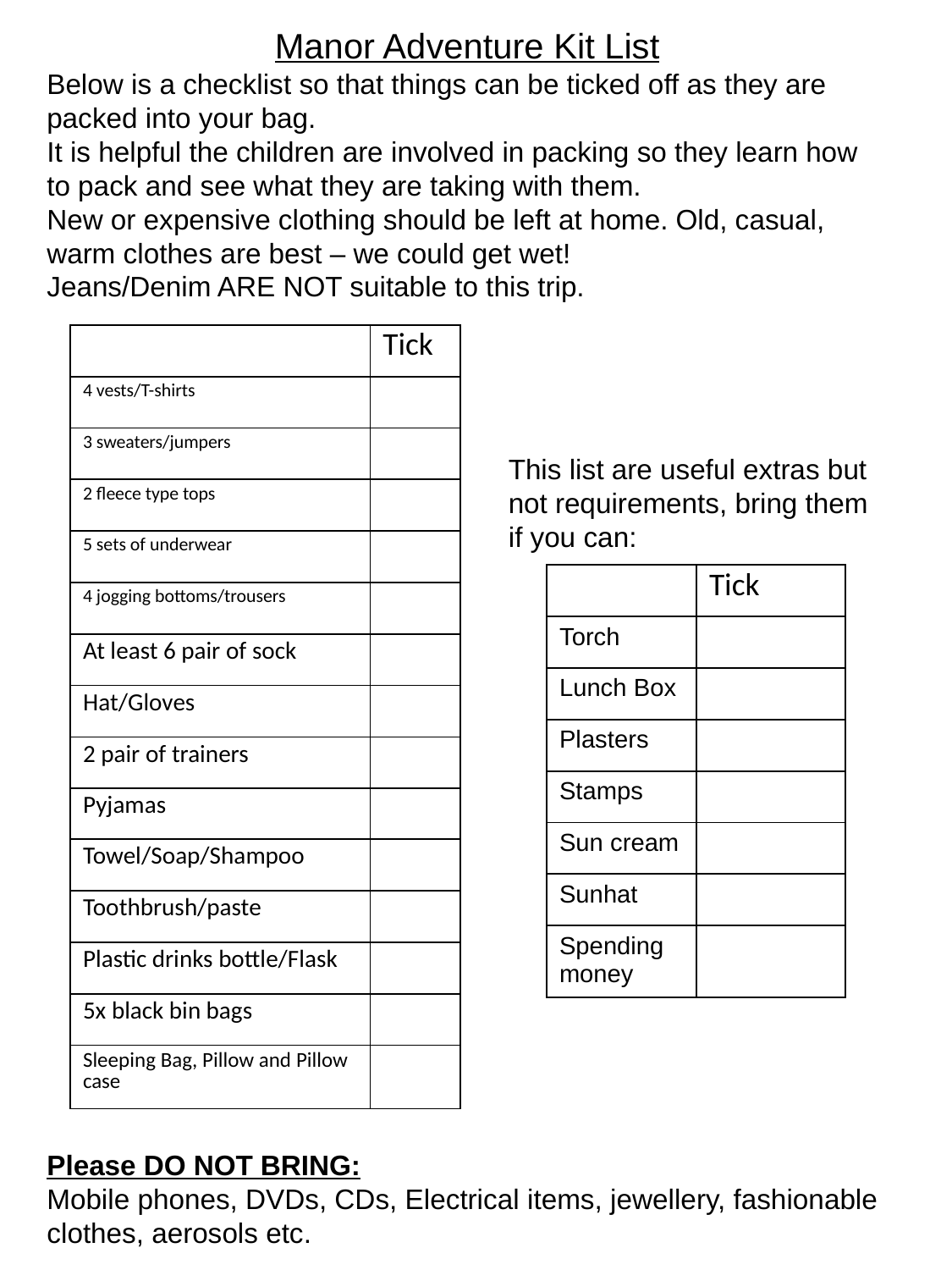

Manor Adventure Kit List
Below is a checklist so that things can be ticked off as they are packed into your bag.
It is helpful the children are involved in packing so they learn how to pack and see what they are taking with them.
New or expensive clothing should be left at home. Old, casual, warm clothes are best – we could get wet!
Jeans/Denim ARE NOT suitable to this trip.

Please DO NOT BRING:
Mobile phones, DVDs, CDs, Electrical items, jewellery, fashionable clothes, aerosols etc.
|  | Tick |
| --- | --- |
| 4 vests/T-shirts |  |
| 3 sweaters/jumpers |  |
| 2 fleece type tops |  |
| 5 sets of underwear |  |
| 4 jogging bottoms/trousers |  |
| At least 6 pair of sock |  |
| Hat/Gloves |  |
| 2 pair of trainers |  |
| Pyjamas |  |
| Towel/Soap/Shampoo |  |
| Toothbrush/paste |  |
| Plastic drinks bottle/Flask |  |
| 5x black bin bags |  |
| Sleeping Bag, Pillow and Pillow case |  |
This list are useful extras but not requirements, bring them if you can:
|  | Tick |
| --- | --- |
| Torch |  |
| Lunch Box |  |
| Plasters |  |
| Stamps |  |
| Sun cream |  |
| Sunhat |  |
| Spending money |  |